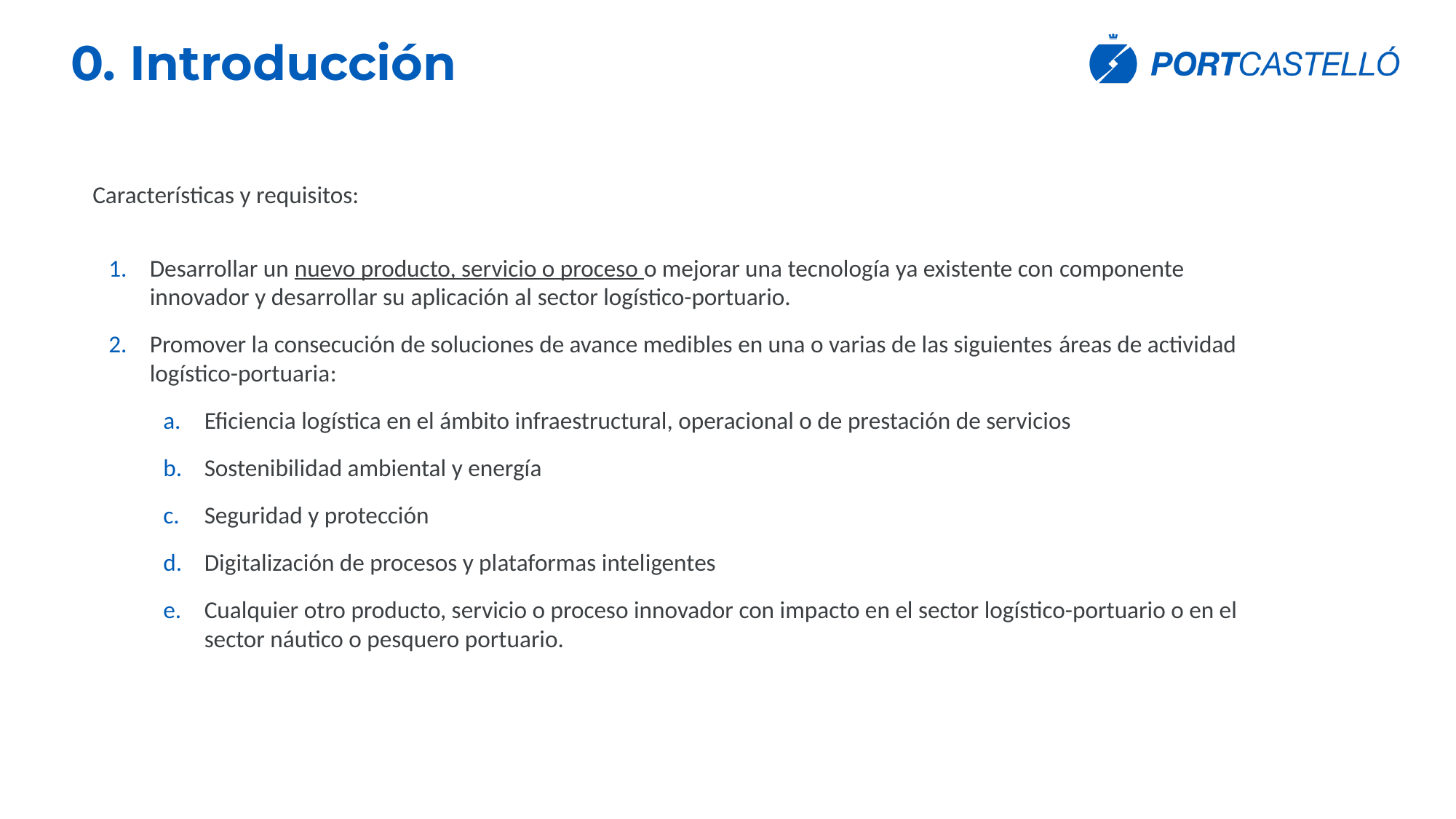

0. Introducción
Características y requisitos:
Desarrollar un nuevo producto, servicio o proceso o mejorar una tecnología ya existente con componente innovador y desarrollar su aplicación al sector logístico-portuario.
Promover la consecución de soluciones de avance medibles en una o varias de las siguientes áreas de actividad logístico-portuaria:
Eficiencia logística en el ámbito infraestructural, operacional o de prestación de servicios
Sostenibilidad ambiental y energía
Seguridad y protección
Digitalización de procesos y plataformas inteligentes
Cualquier otro producto, servicio o proceso innovador con impacto en el sector logístico-portuario o en el sector náutico o pesquero portuario.